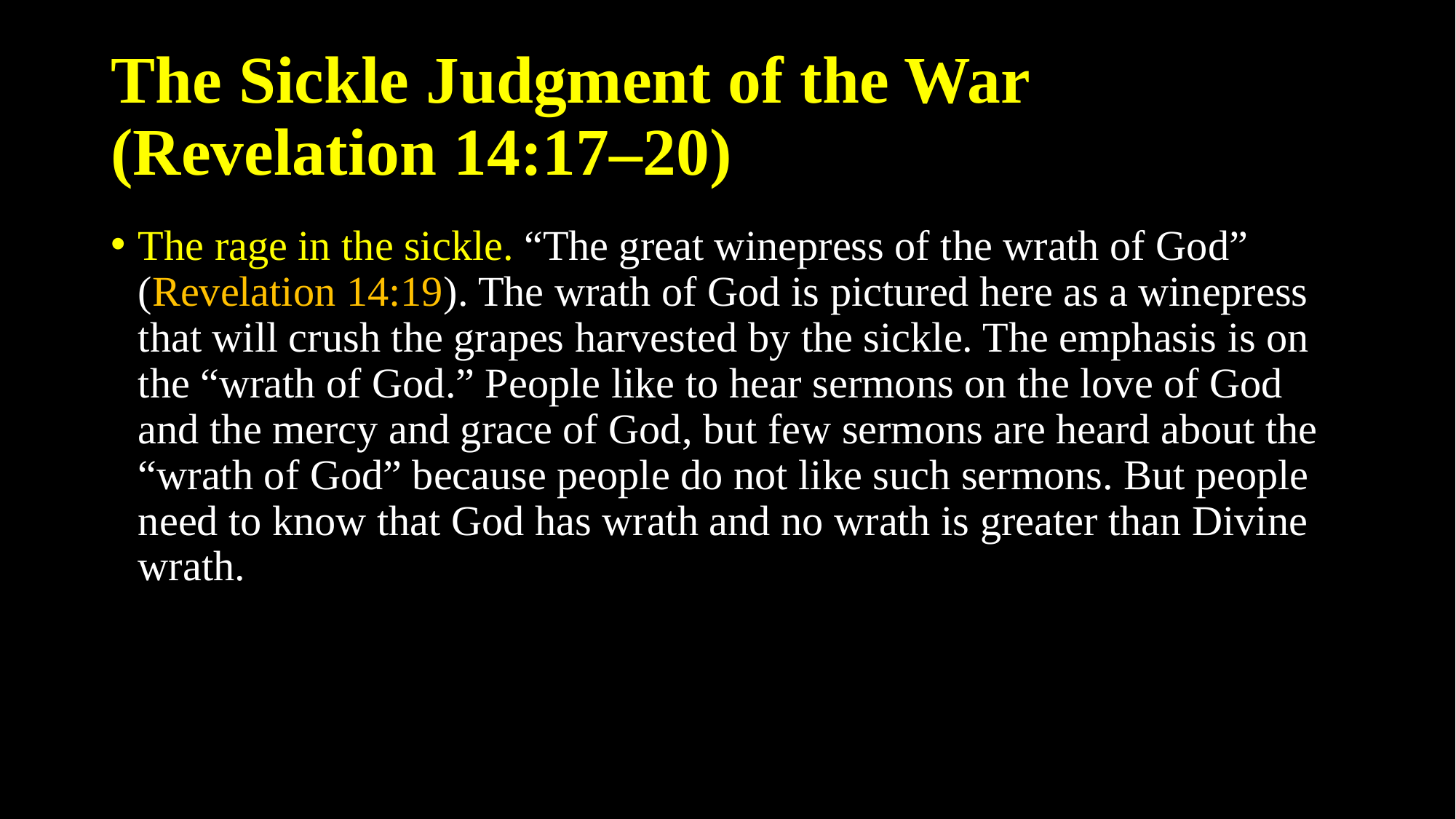

# The Sickle Judgment of the War (Revelation 14:17–20)
The rage in the sickle. “The great winepress of the wrath of God” (Revelation 14:19). The wrath of God is pictured here as a winepress that will crush the grapes harvested by the sickle. The emphasis is on the “wrath of God.” People like to hear sermons on the love of God and the mercy and grace of God, but few sermons are heard about the “wrath of God” because people do not like such sermons. But people need to know that God has wrath and no wrath is greater than Divine wrath.